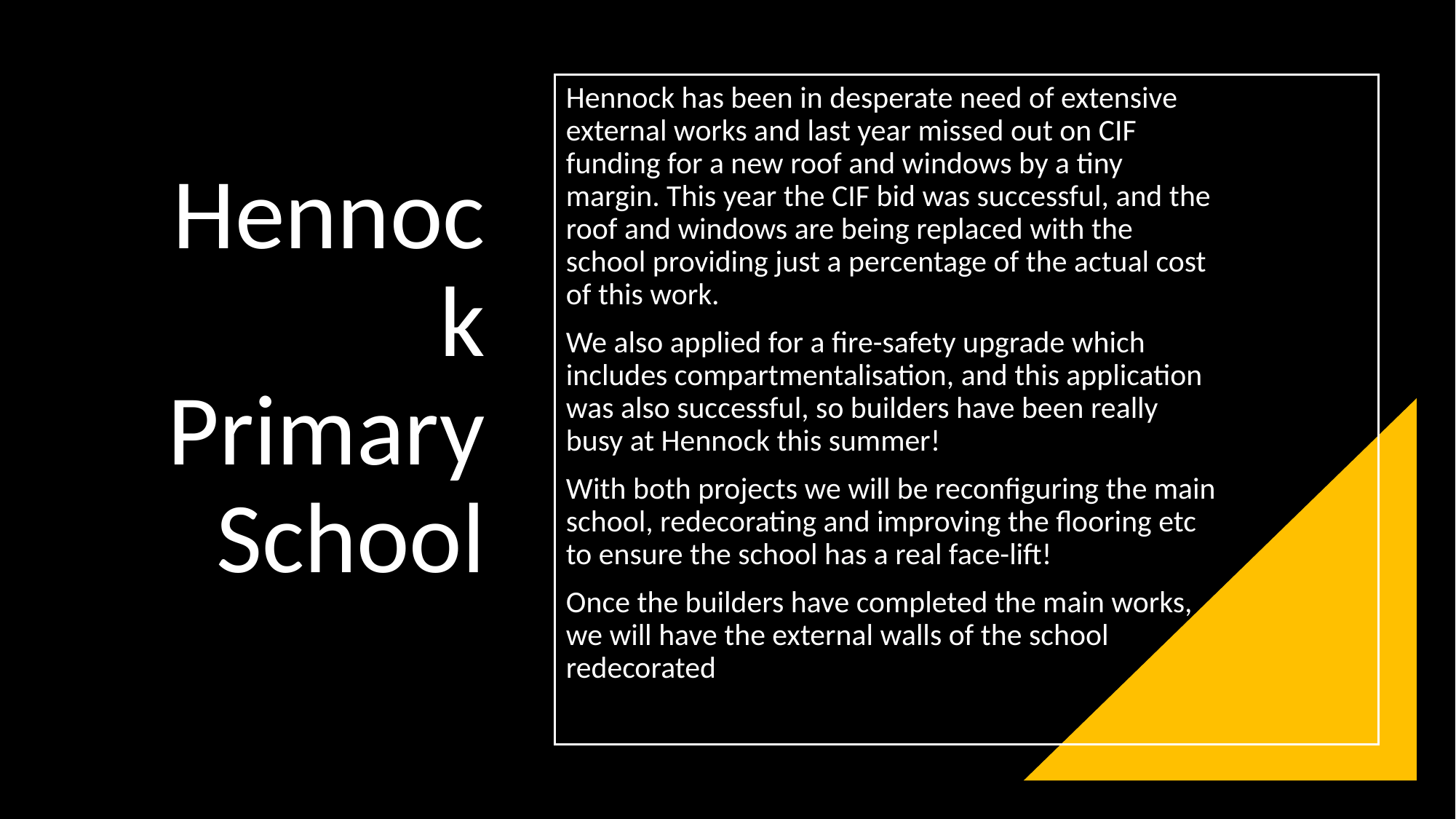

# Hennock Primary School
Hennock has been in desperate need of extensive external works and last year missed out on CIF funding for a new roof and windows by a tiny margin. This year the CIF bid was successful, and the roof and windows are being replaced with the school providing just a percentage of the actual cost of this work.
We also applied for a fire-safety upgrade which includes compartmentalisation, and this application was also successful, so builders have been really busy at Hennock this summer!
With both projects we will be reconfiguring the main school, redecorating and improving the flooring etc to ensure the school has a real face-lift!
Once the builders have completed the main works, we will have the external walls of the school redecorated